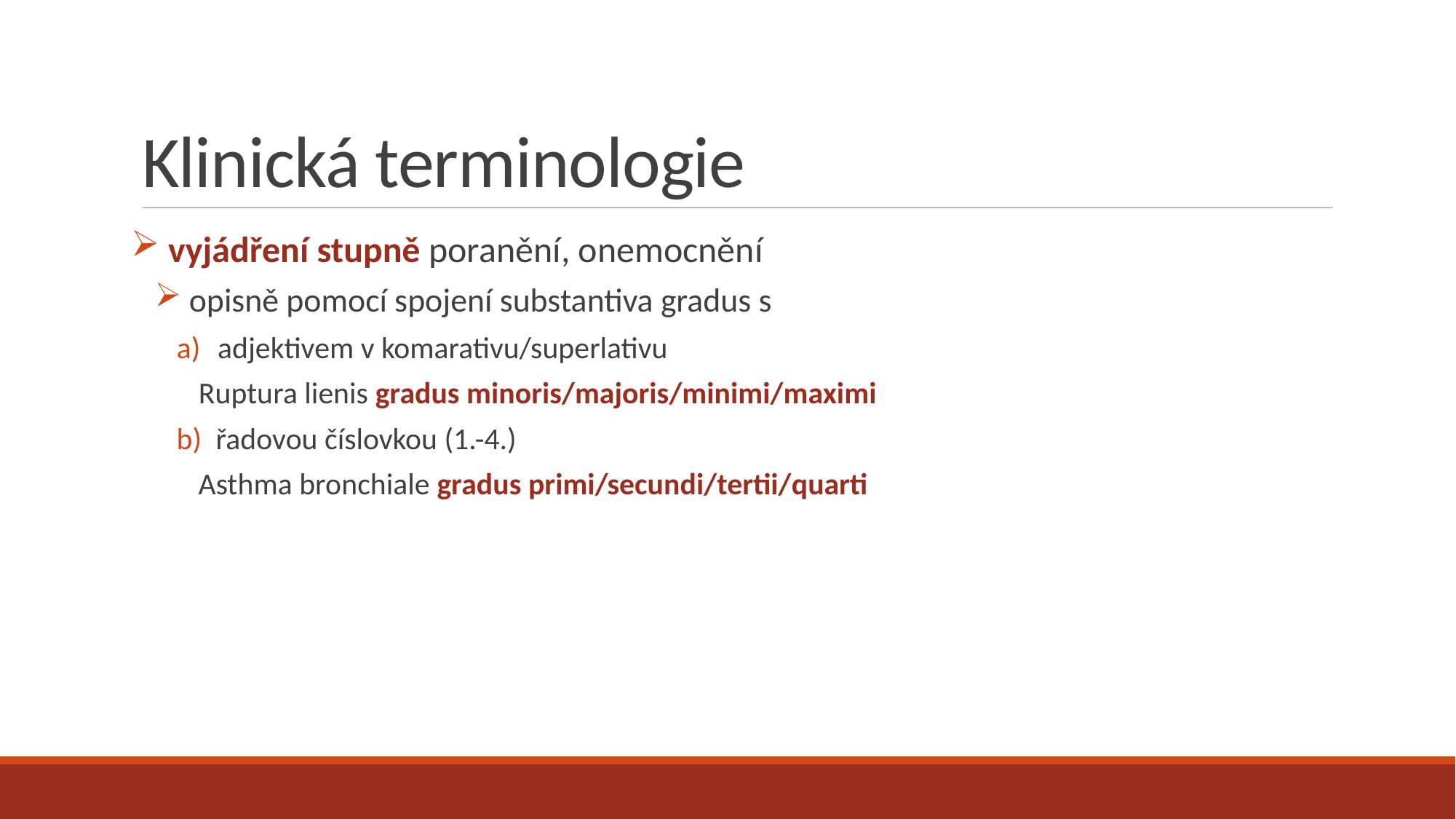

# Klinická terminologie
 vyjádření stupně poranění, onemocnění
 opisně pomocí spojení substantiva gradus s
adjektivem v komarativu/superlativu
Ruptura lienis gradus minoris/majoris/minimi/maximi
řadovou číslovkou (1.-4.)
Asthma bronchiale gradus primi/secundi/tertii/quarti